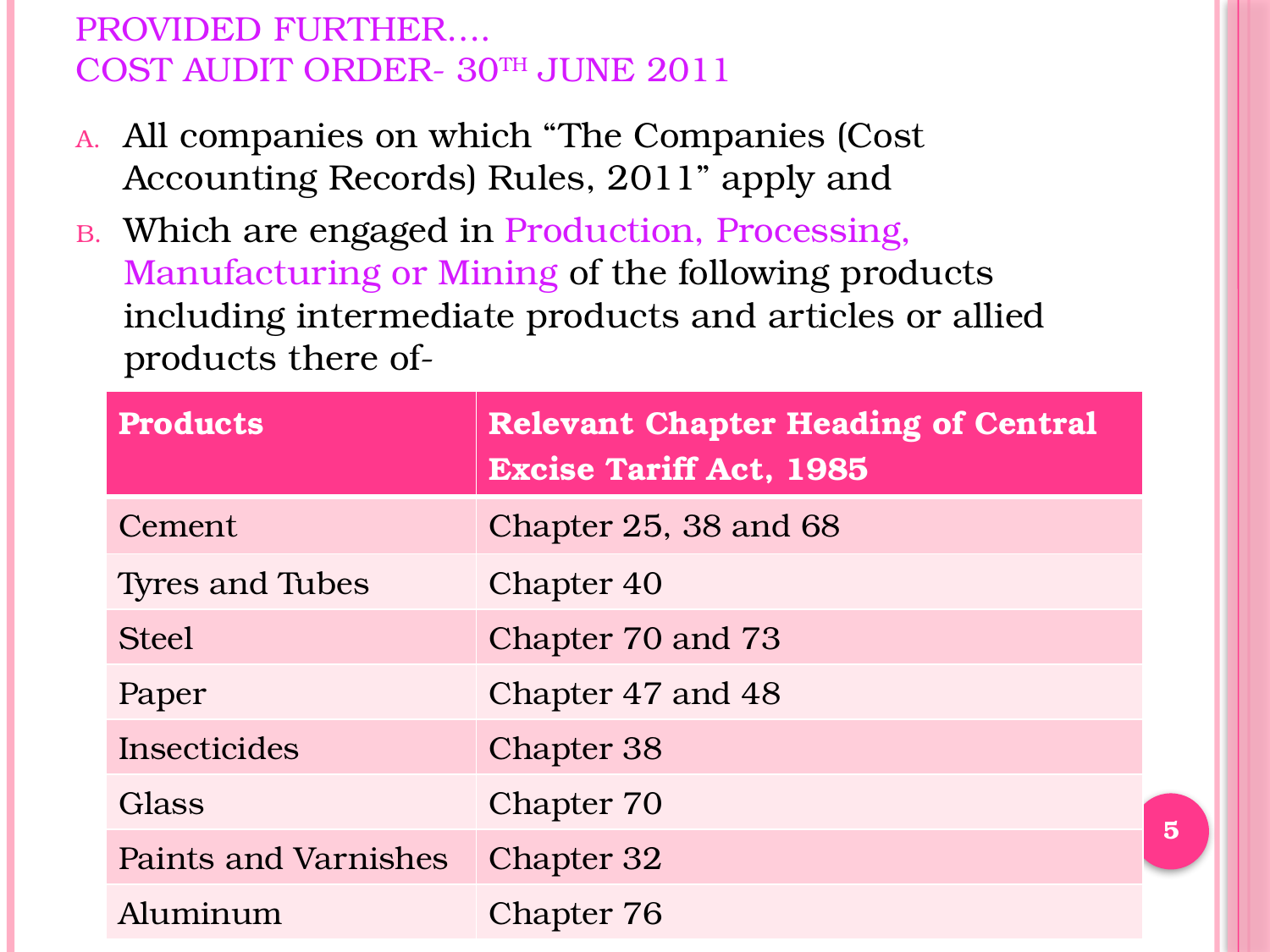

# Provided further…. Cost audit order- 30th June 2011
All companies on which “The Companies (Cost Accounting Records) Rules, 2011” apply and
Which are engaged in Production, Processing, Manufacturing or Mining of the following products including intermediate products and articles or allied products there of-

| Products | Relevant Chapter Heading of Central Excise Tariff Act, 1985 |
| --- | --- |
| Cement | Chapter 25, 38 and 68 |
| Tyres and Tubes | Chapter 40 |
| Steel | Chapter 70 and 73 |
| Paper | Chapter 47 and 48 |
| Insecticides | Chapter 38 |
| Glass | Chapter 70 |
| Paints and Varnishes | Chapter 32 |
| Aluminum | Chapter 76 |
5